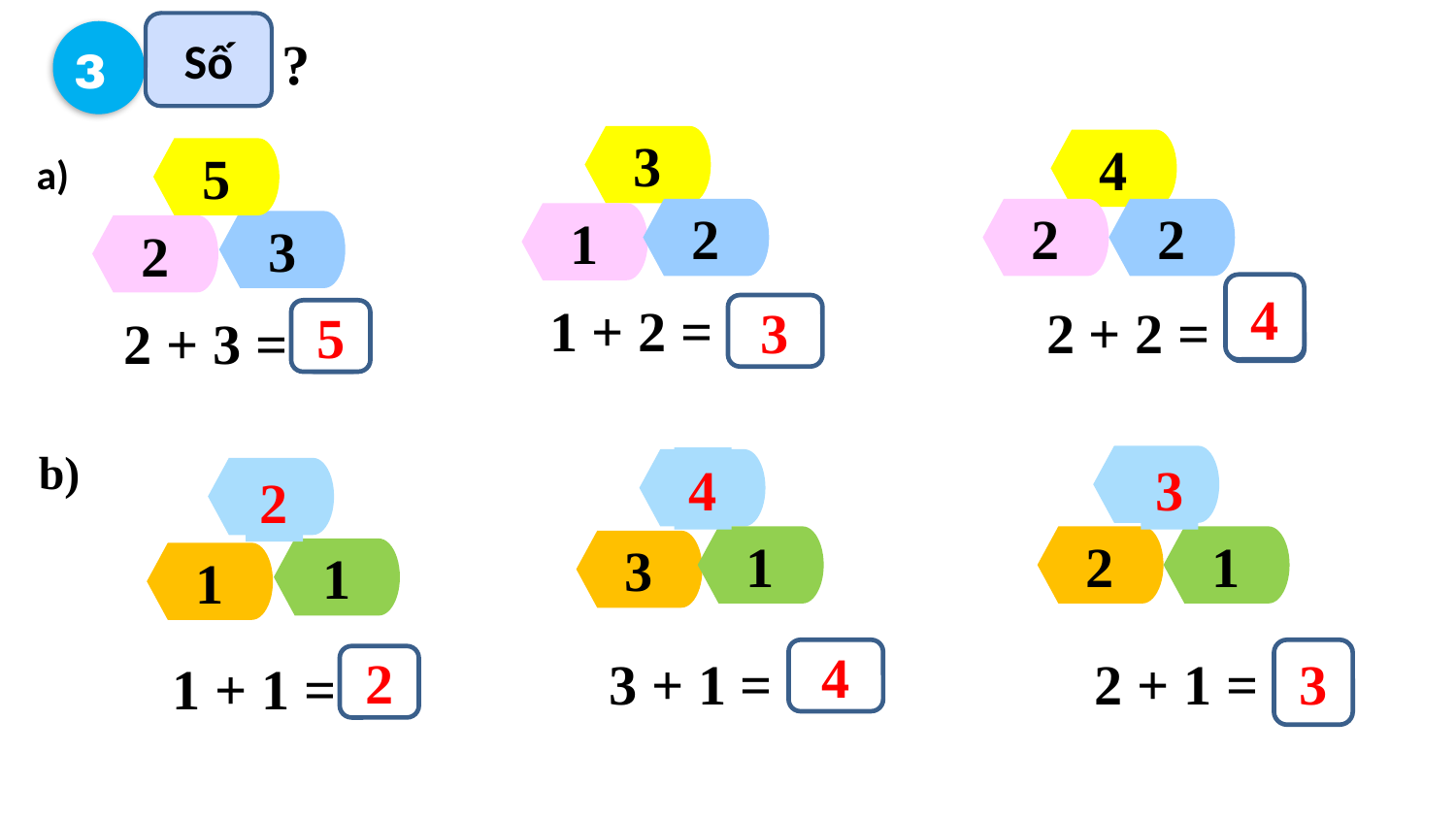

Số

3
?
3
4
5
a)
2
2
2
1
3
2
4
1 + 2 =
?
2 + 2 =
3
2 + 3 =
5
?
?
b)
?
4
3
?
?
2
1
2
1
3
1
1
4
3
3 + 1 =
2 + 1 =
1 + 1 =
2
?
?
?